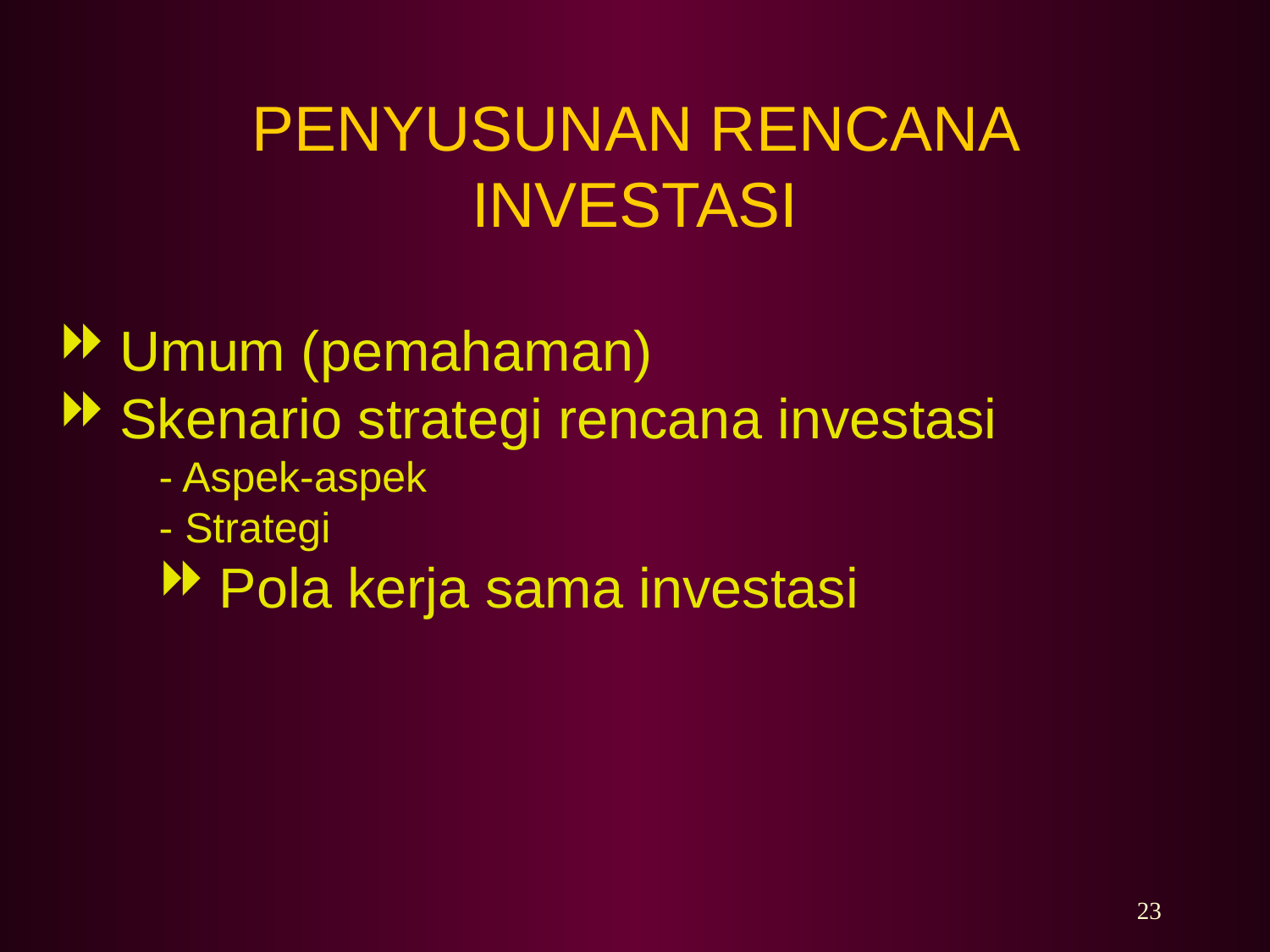

# PENYUSUNAN RENCANA INVESTASI
 Umum (pemahaman)
 Skenario strategi rencana investasi
- Aspek-aspek
- Strategi
 Pola kerja sama investasi
23